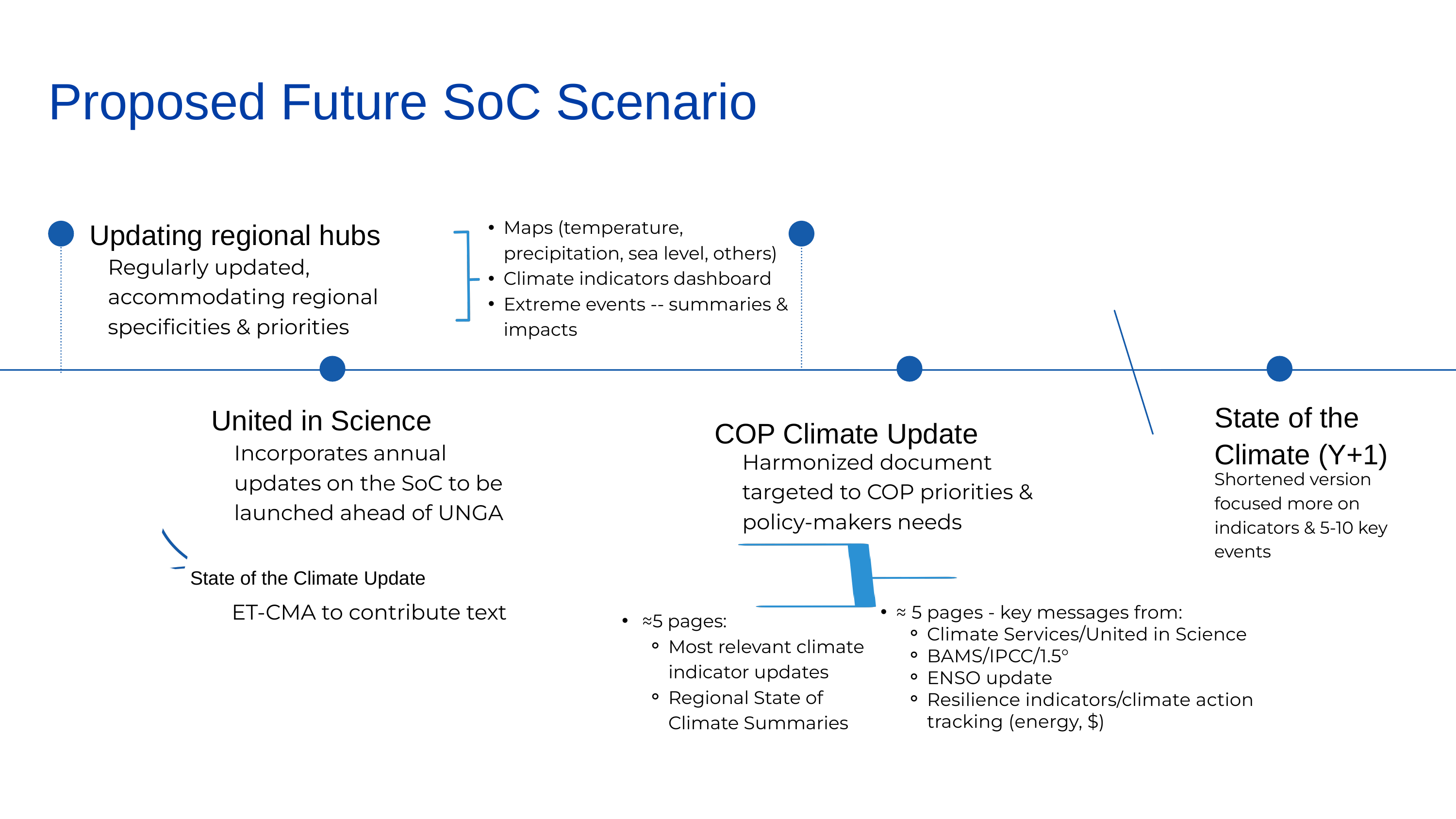

Proposed Future SoC Scenario
Maps (temperature, precipitation, sea level, others)
Climate indicators dashboard
Extreme events -- summaries & impacts
Updating regional hubs

Regularly updated, accommodating regional specificities & priorities

State of the Climate (Y+1)
United in Science
COP Climate Update
Incorporates annual updates on the SoC to be launched ahead of UNGA
Harmonized document targeted to COP priorities & policy-makers needs
Shortened version focused more on indicators & 5-10 key events

State of the Climate Update
ET-CMA to contribute text
≈ 5 pages - key messages from:
Climate Services/United in Science
BAMS/IPCC/1.5°
ENSO update
Resilience indicators/climate action tracking (energy, $)
 ≈5 pages:
Most relevant climate indicator updates
Regional State of Climate Summaries